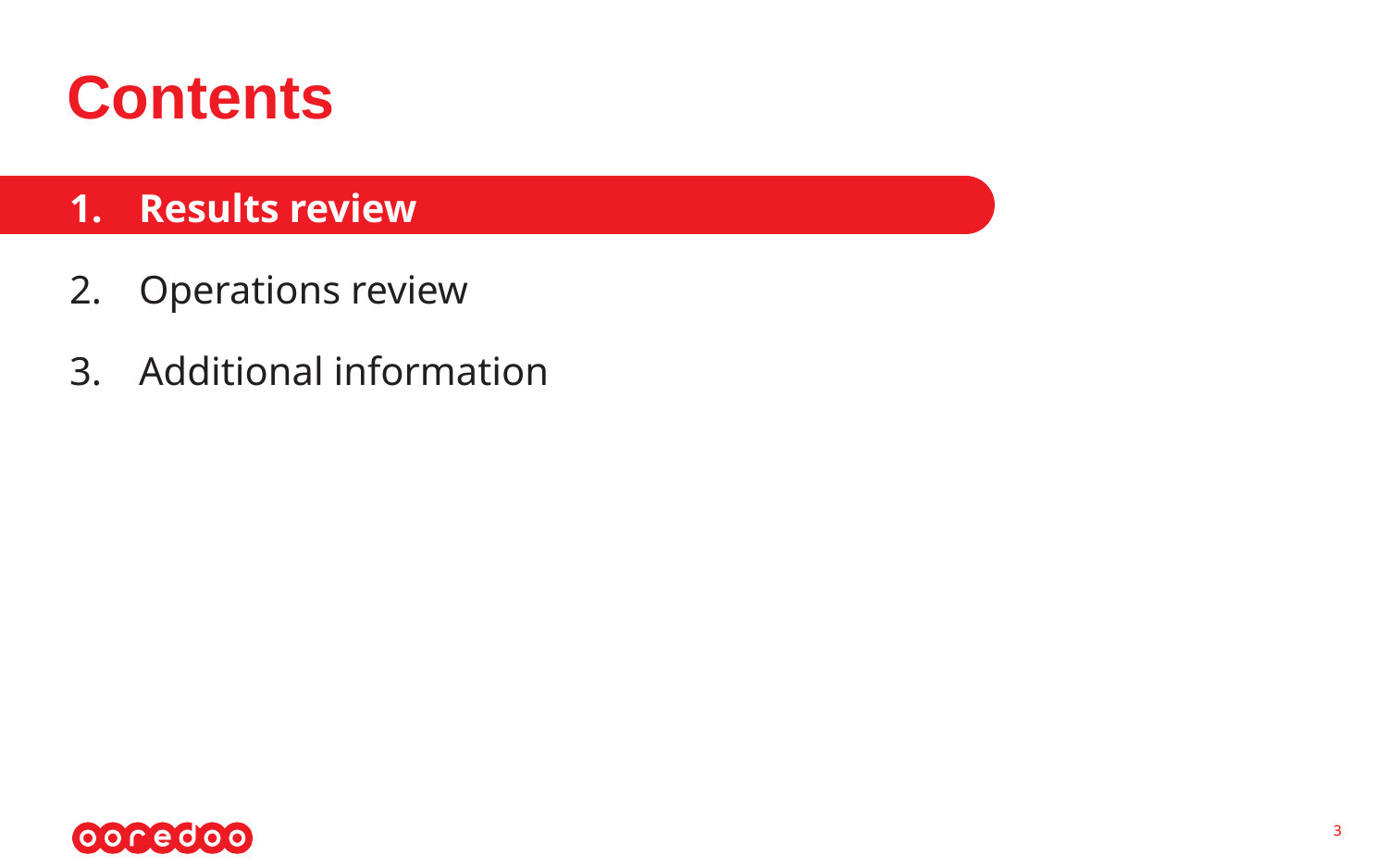

Contents

Results review
Operations review
Additional information

3